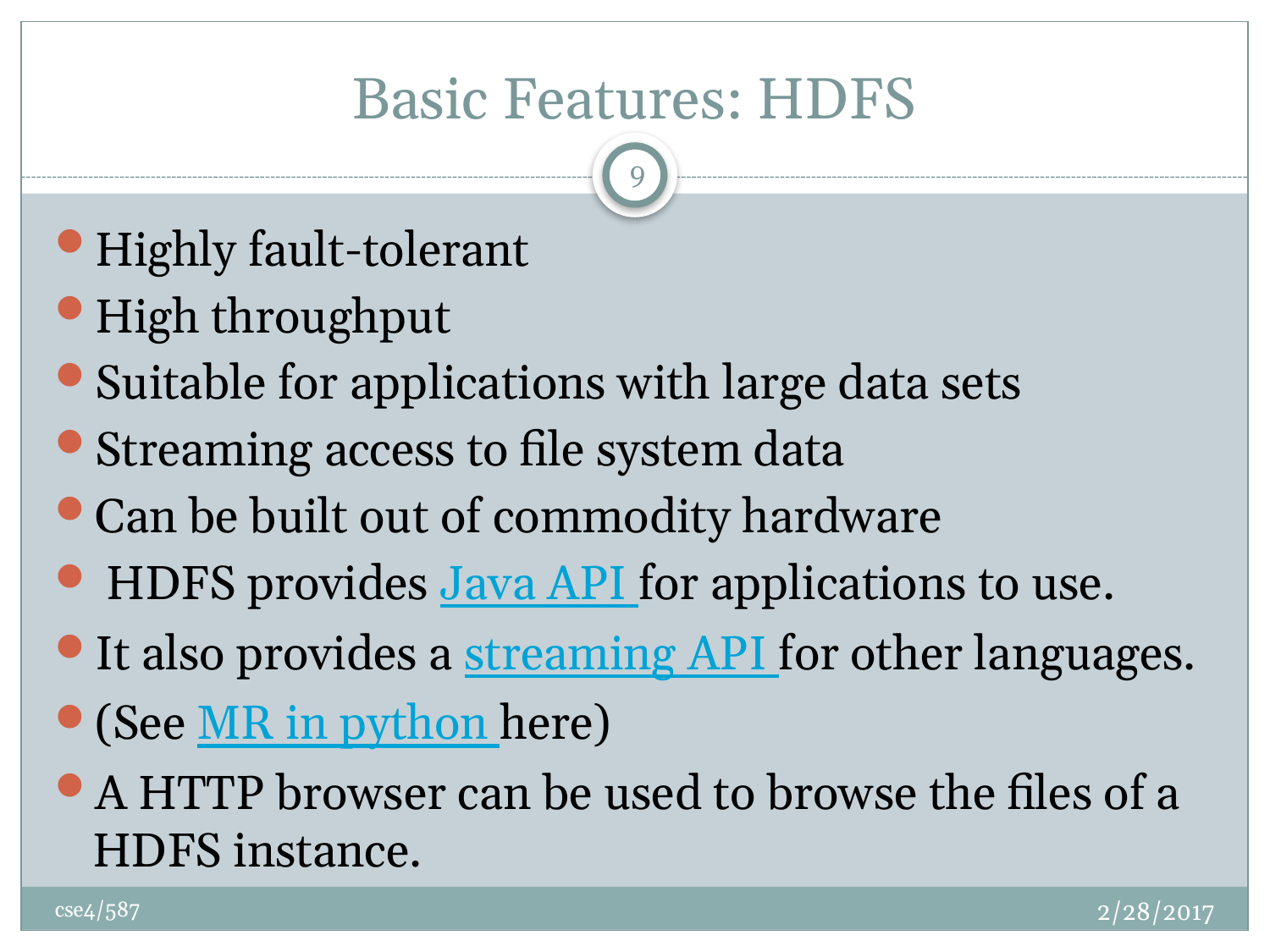

# Basic Features: HDFS
9
Highly fault-tolerant
High throughput
Suitable for applications with large data sets
Streaming access to file system data
Can be built out of commodity hardware
 HDFS provides Java API for applications to use.
It also provides a streaming API for other languages.
(See MR in python here)
A HTTP browser can be used to browse the files of a HDFS instance.

2/28/2017
cse4/587